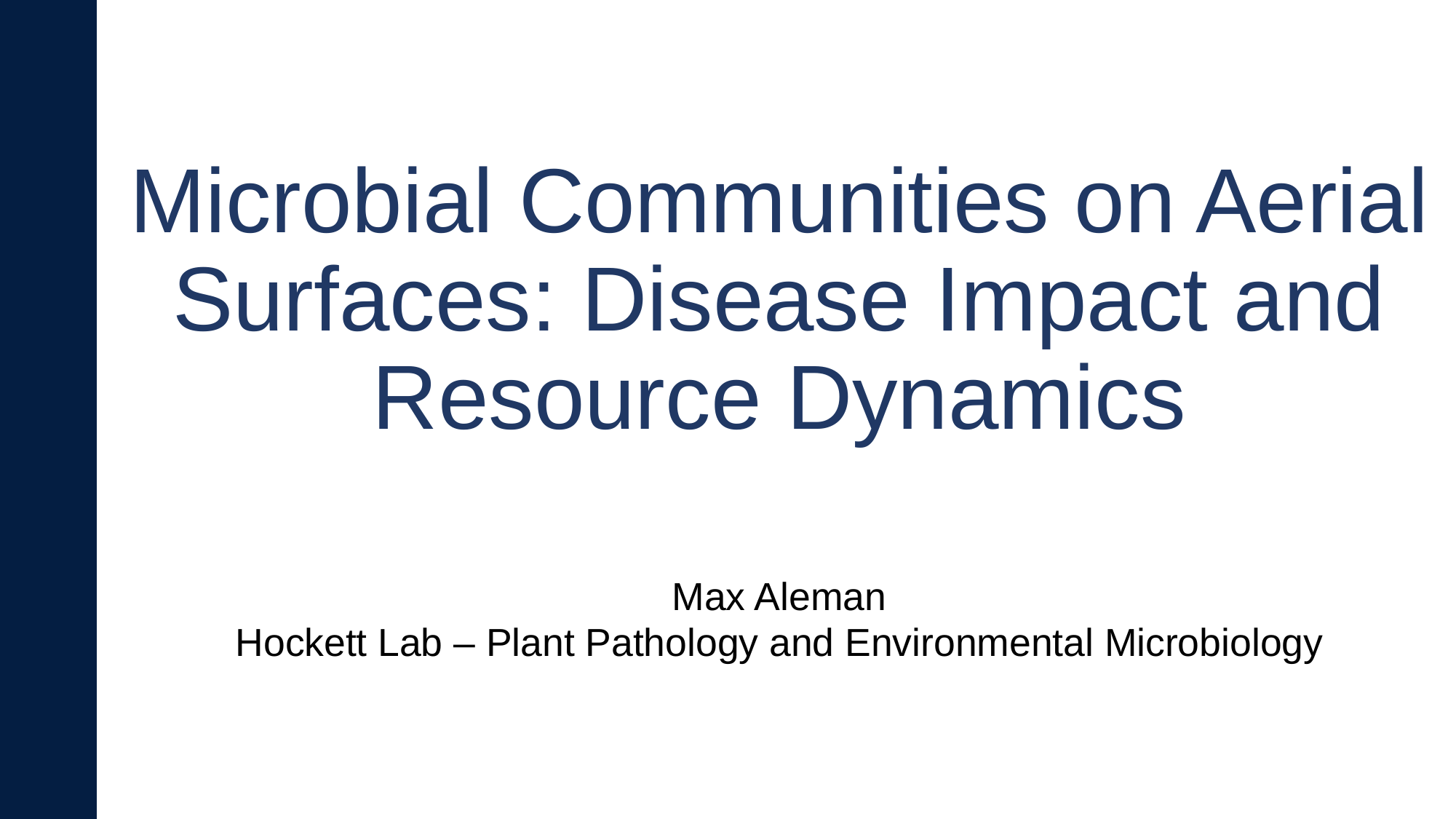

# Microbial Communities on Aerial Surfaces: Disease Impact and Resource Dynamics
Max Aleman
Hockett Lab – Plant Pathology and Environmental Microbiology